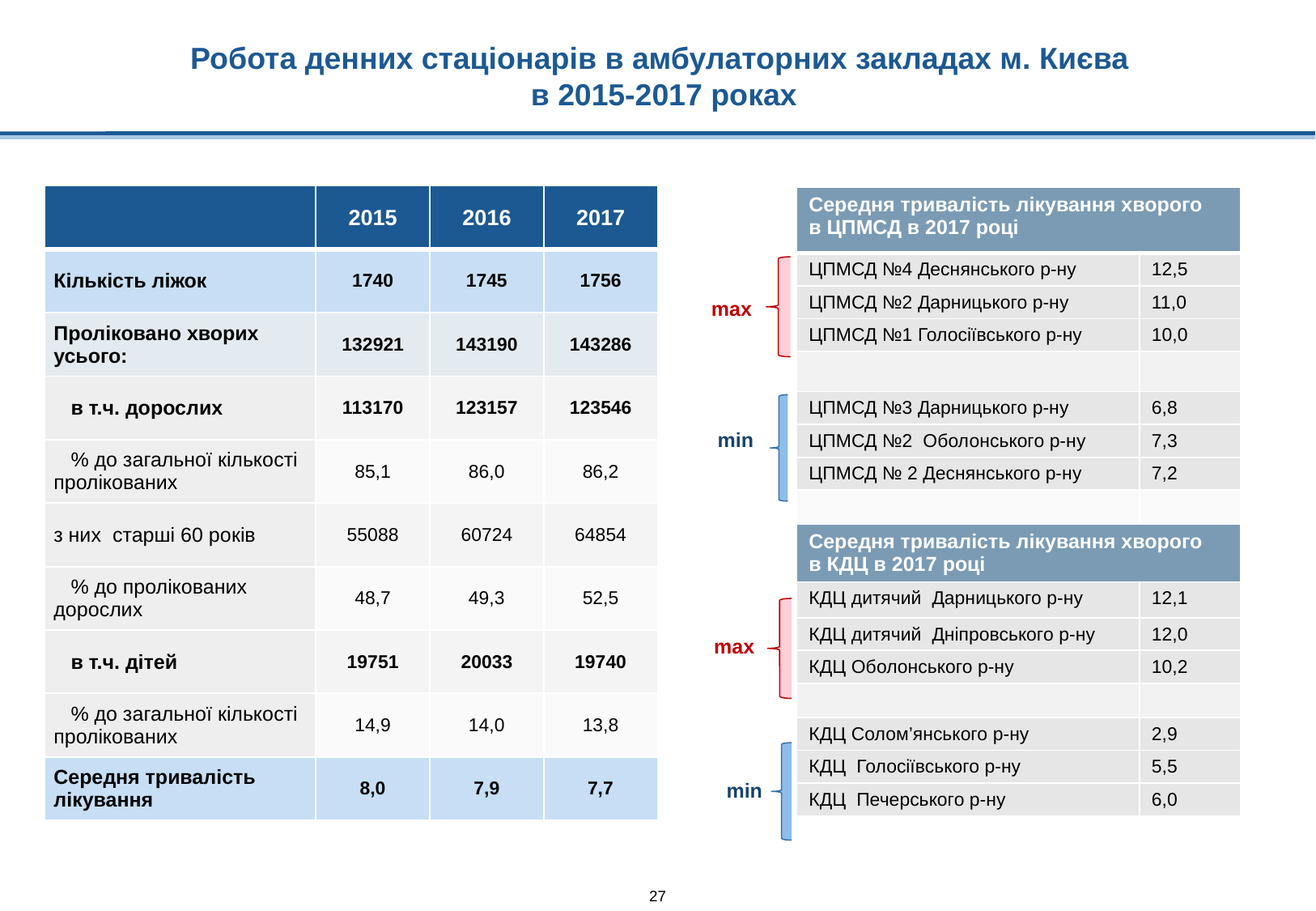

# Робота денних стаціонарів в амбулаторних закладах м. Києва в 2015-2017 роках
|  | 2015 | 2016 | 2017 |
| --- | --- | --- | --- |
| Кількість ліжок | 1740 | 1745 | 1756 |
| Проліковано хворих усього: | 132921 | 143190 | 143286 |
| в т.ч. дорослих | 113170 | 123157 | 123546 |
| % до загальної кількості пролікованих | 85,1 | 86,0 | 86,2 |
| з них старші 60 років | 55088 | 60724 | 64854 |
| % до пролікованих дорослих | 48,7 | 49,3 | 52,5 |
| в т.ч. дітей | 19751 | 20033 | 19740 |
| % до загальної кількості пролікованих | 14,9 | 14,0 | 13,8 |
| Середня тривалість лікування | 8,0 | 7,9 | 7,7 |
| Середня тривалість лікування хворого в ЦПМСД в 2017 році |  |
| --- | --- |
| ЦПМСД №4 Деснянського р-ну | 12,5 |
| ЦПМСД №2 Дарницького р-ну | 11,0 |
| ЦПМСД №1 Голосіївського р-ну | 10,0 |
|  |  |
| ЦПМСД №3 Дарницького р-ну | 6,8 |
| ЦПМСД №2 Оболонського р-ну | 7,3 |
| ЦПМСД № 2 Деснянського р-ну | 7,2 |
|  |  |
| Середня тривалість лікування хворого в КДЦ в 2017 році |  |
| КДЦ дитячий Дарницького р-ну | 12,1 |
| КДЦ дитячий Дніпровського р-ну | 12,0 |
| КДЦ Оболонського р-ну | 10,2 |
|  |  |
| КДЦ Солом’янського р-ну | 2,9 |
| КДЦ Голосіївського р-ну | 5,5 |
| КДЦ Печерського р-ну | 6,0 |

max

min

max

min